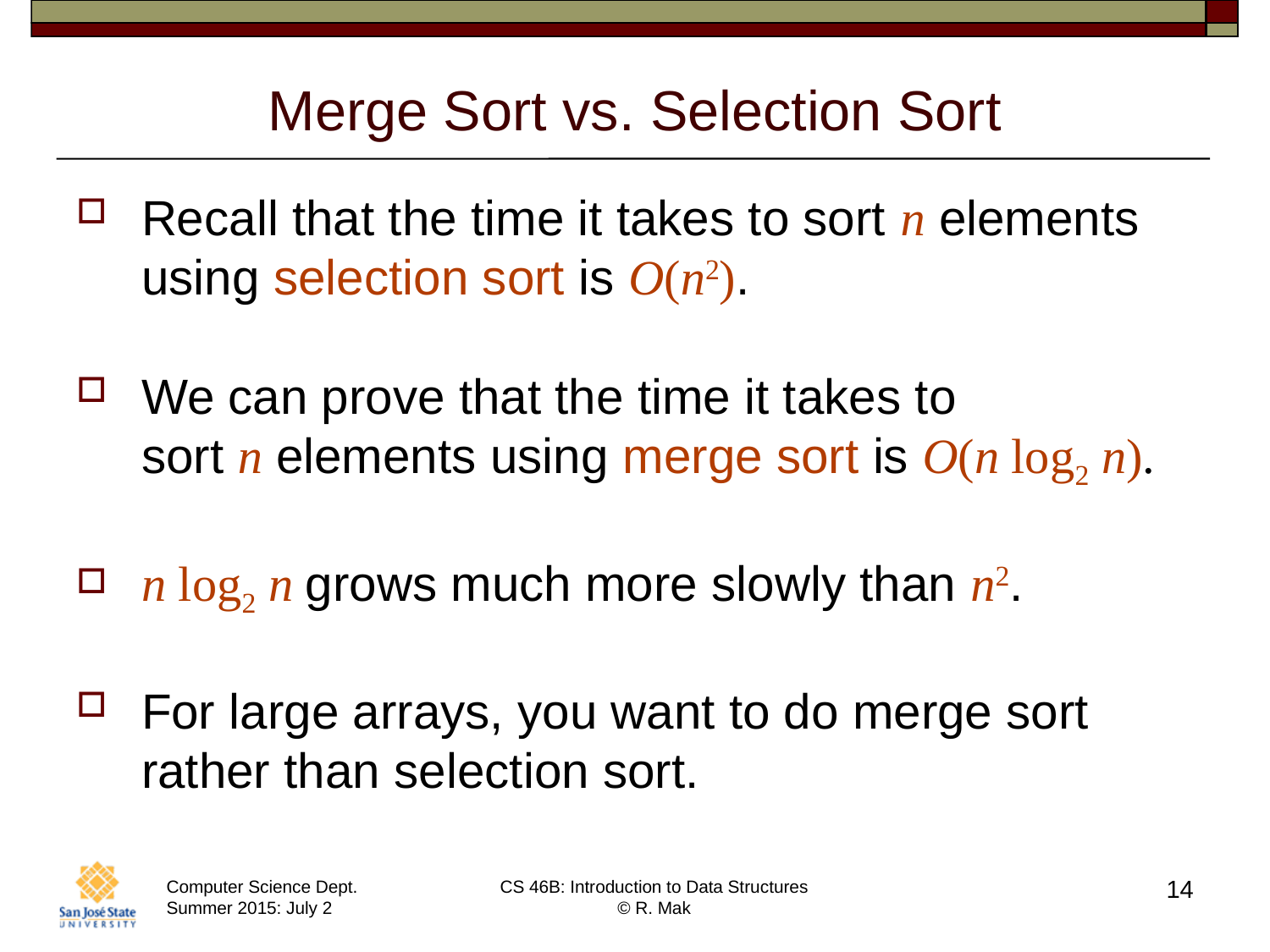

# Merge Sort vs. Selection Sort
Recall that the time it takes to sort n elements using selection sort is O(n2).

We can prove that the time it takes to
sort n elements using merge sort is O(n log2 n).

n log2 n grows much more slowly than n2.

For large arrays, you want to do merge sort
rather than selection sort.
14